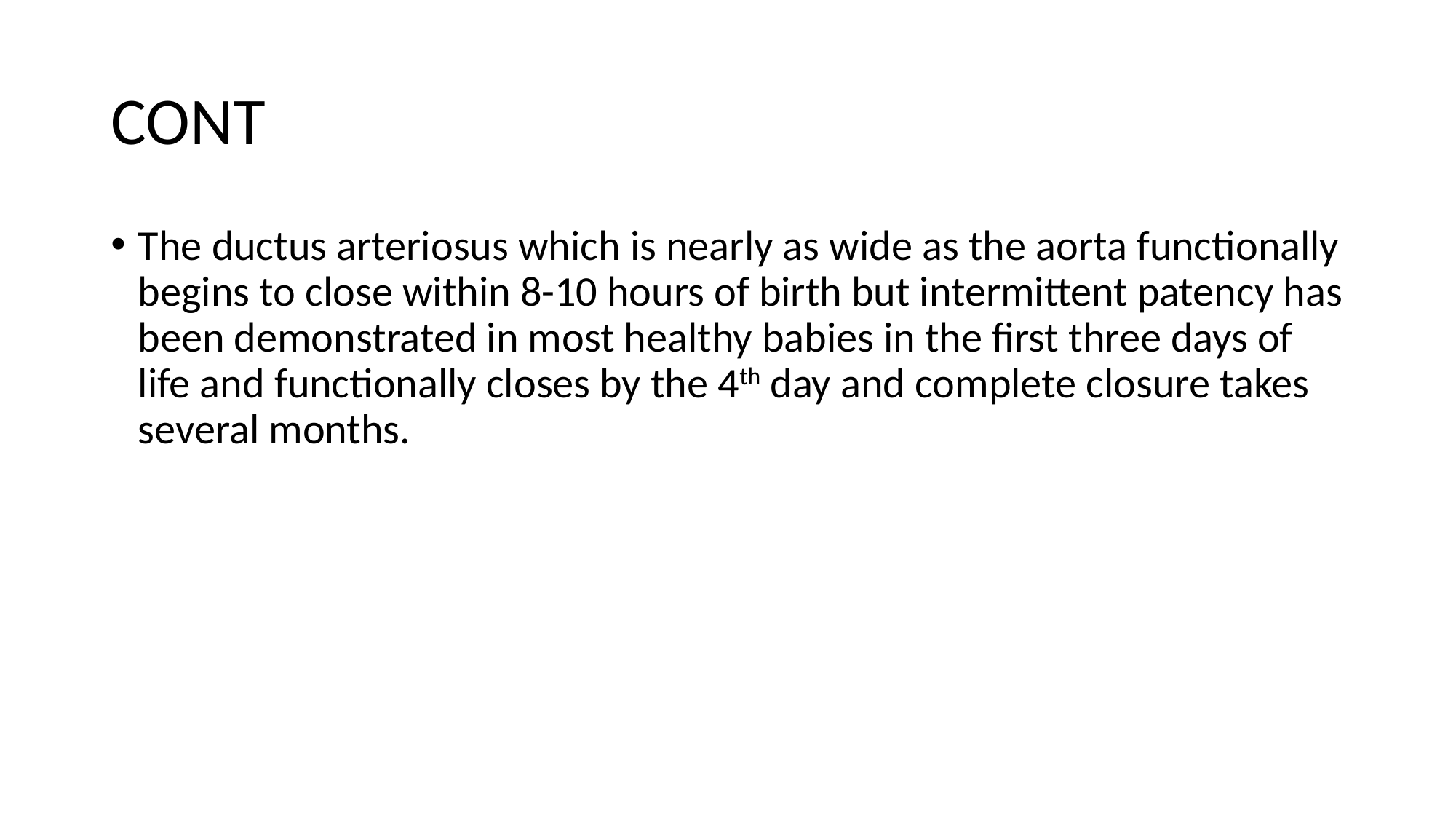

# CONT
The ductus arteriosus which is nearly as wide as the aorta functionally begins to close within 8-10 hours of birth but intermittent patency has been demonstrated in most healthy babies in the first three days of life and functionally closes by the 4th day and complete closure takes several months.